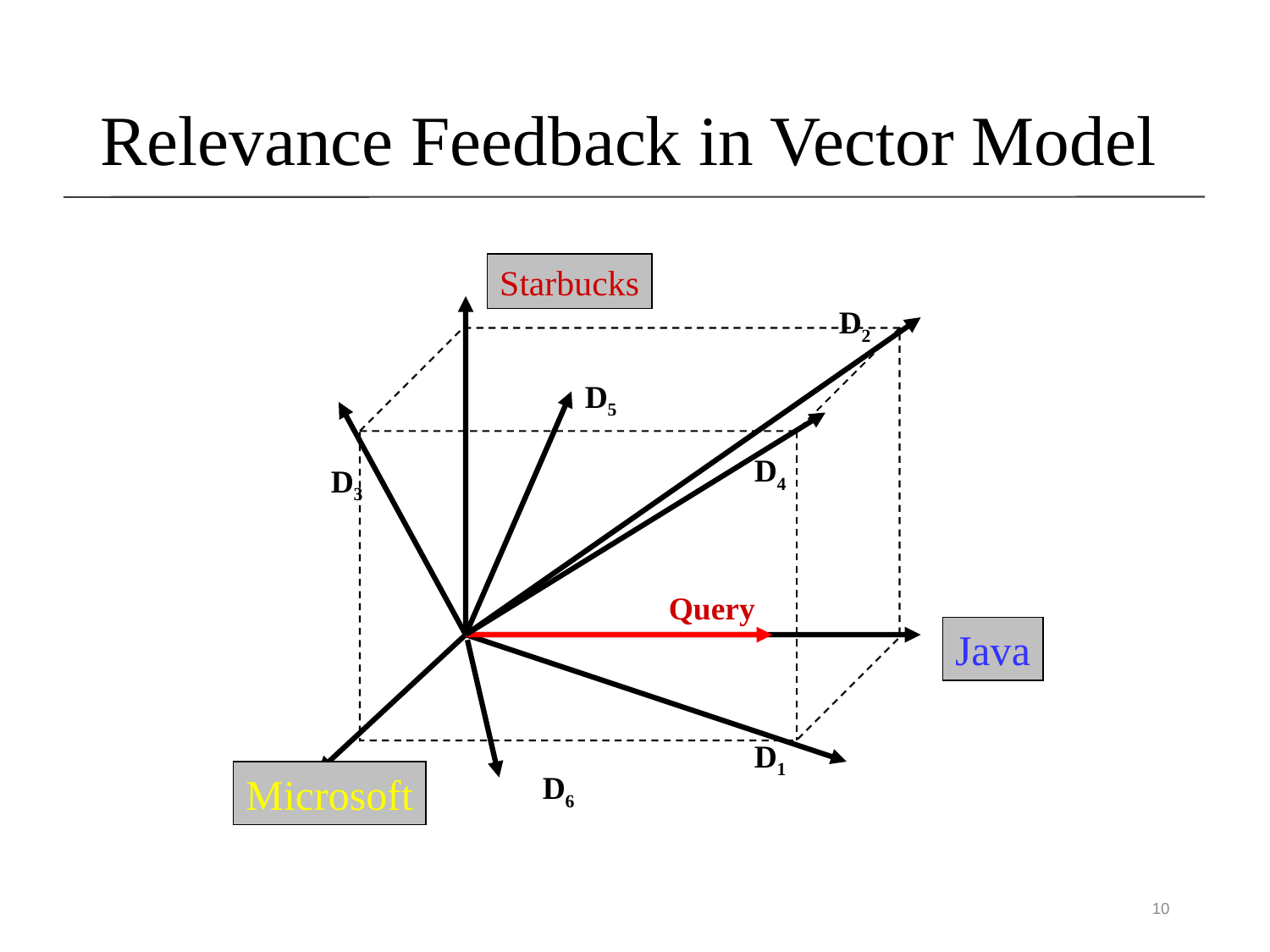

# Relevance Feedback in Vector Model
Starbucks

Java

Microsoft

D2

D5

D4
D3
Query

D1
D6
10